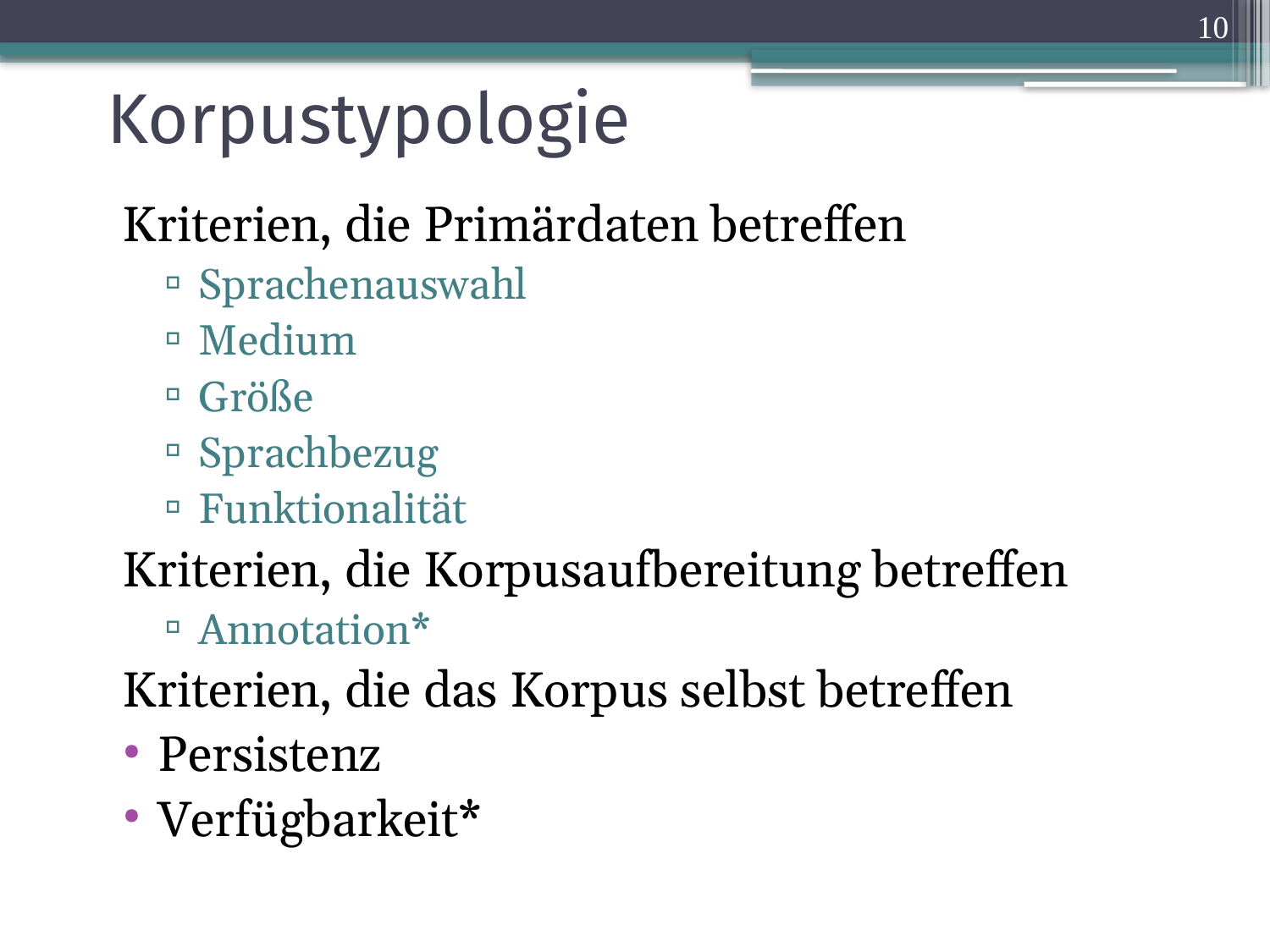

10
# Korpustypologie
Kriterien, die Primärdaten betreffen
Sprachenauswahl
Medium
Größe
Sprachbezug
Funktionalität
Kriterien, die Korpusaufbereitung betreffen
Annotation*
Kriterien, die das Korpus selbst betreffen
Persistenz
Verfügbarkeit*